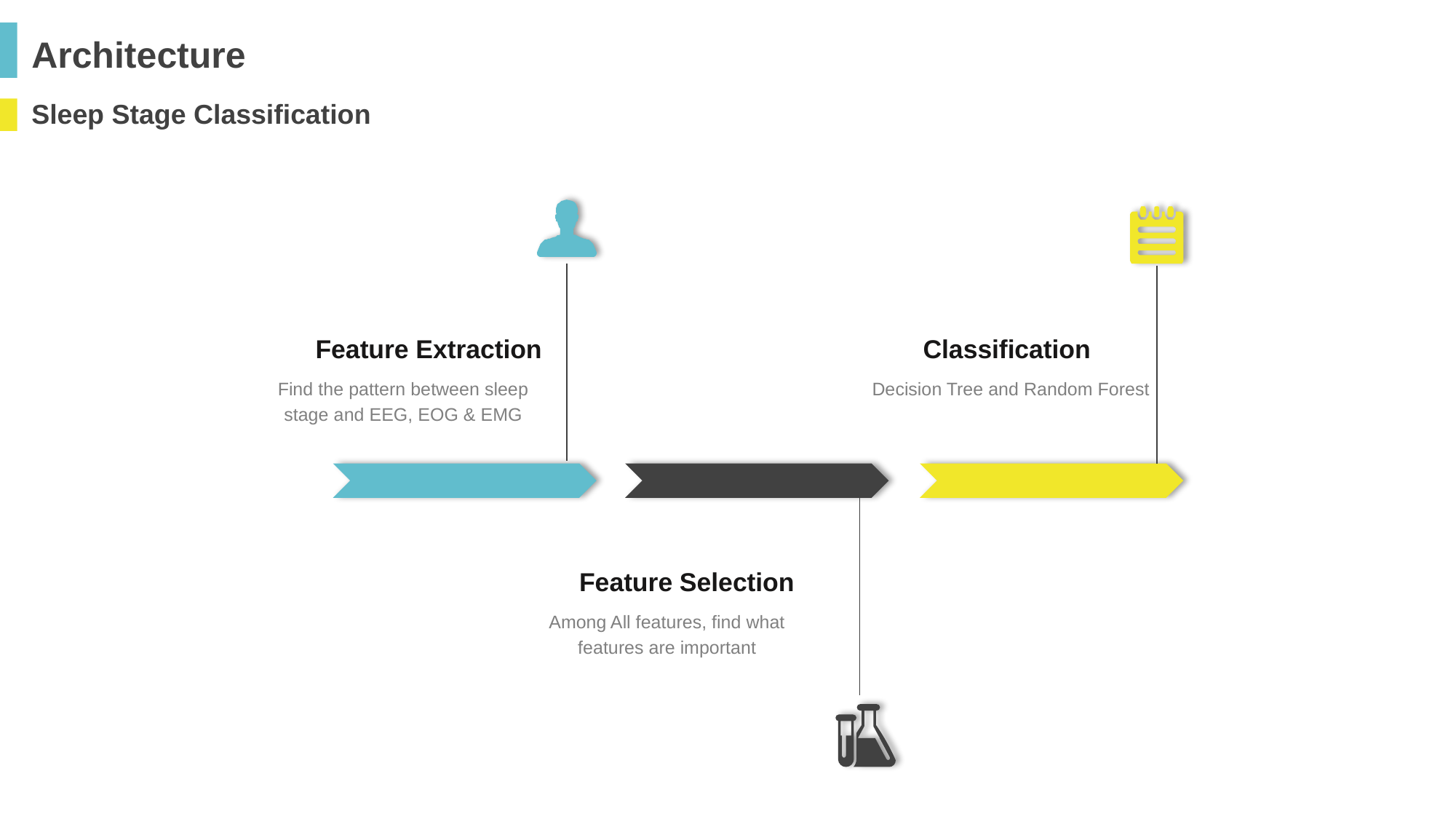

Architecture
Sleep Stage Classification

Feature Extraction
Classification
Find the pattern between sleep stage and EEG, EOG & EMG
Decision Tree and Random Forest

Feature Selection
Among All features, find what features are important